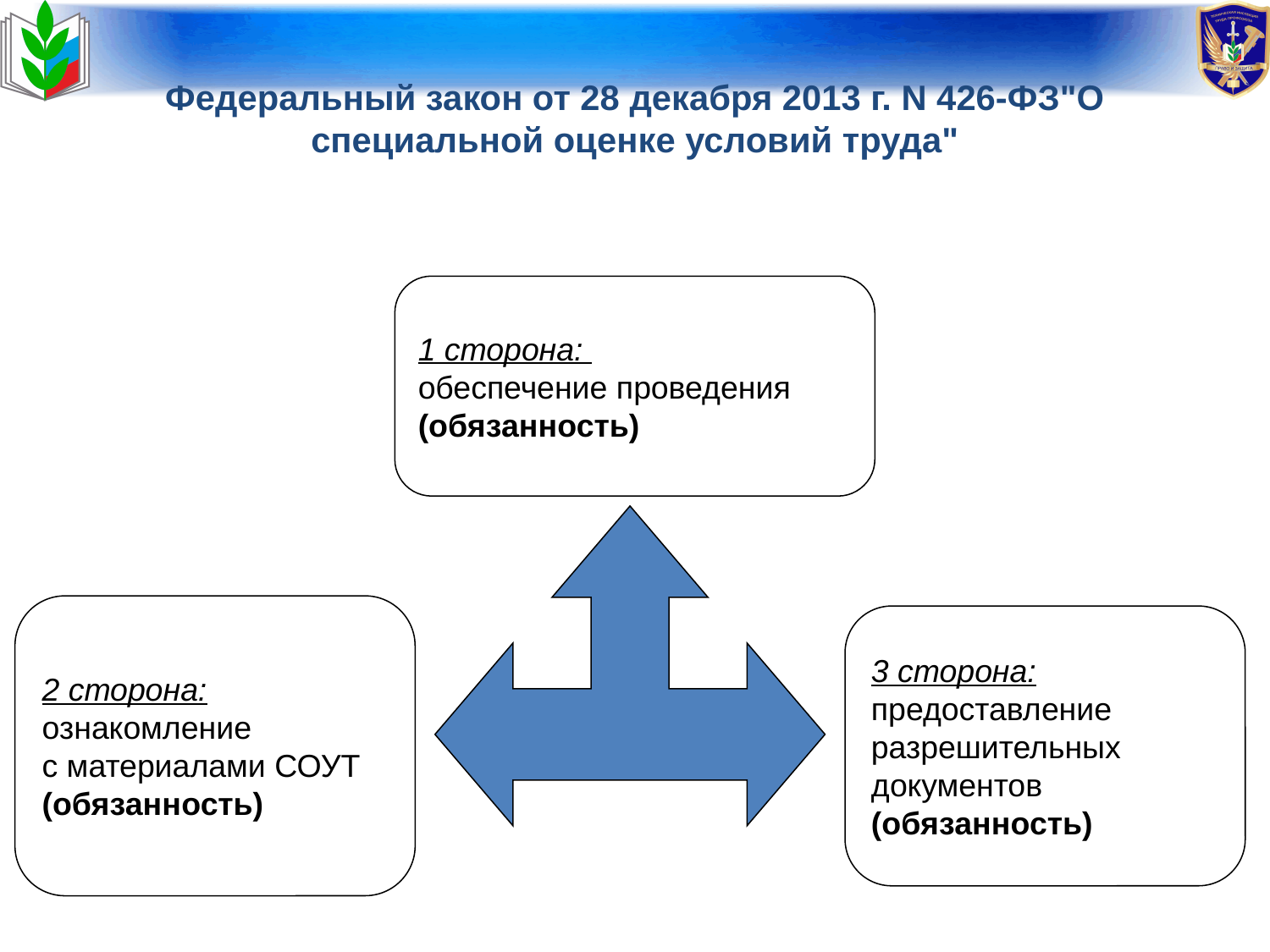

# Федеральный закон от 28 декабря 2013 г. N 426-ФЗ"О специальной оценке условий труда"

1 сторона:
обеспечение проведения
(обязанность)

2 сторона:
ознакомление
с материалами СОУТ
(обязанность)
3 сторона:
предоставление
разрешительных
документов
(обязанность)